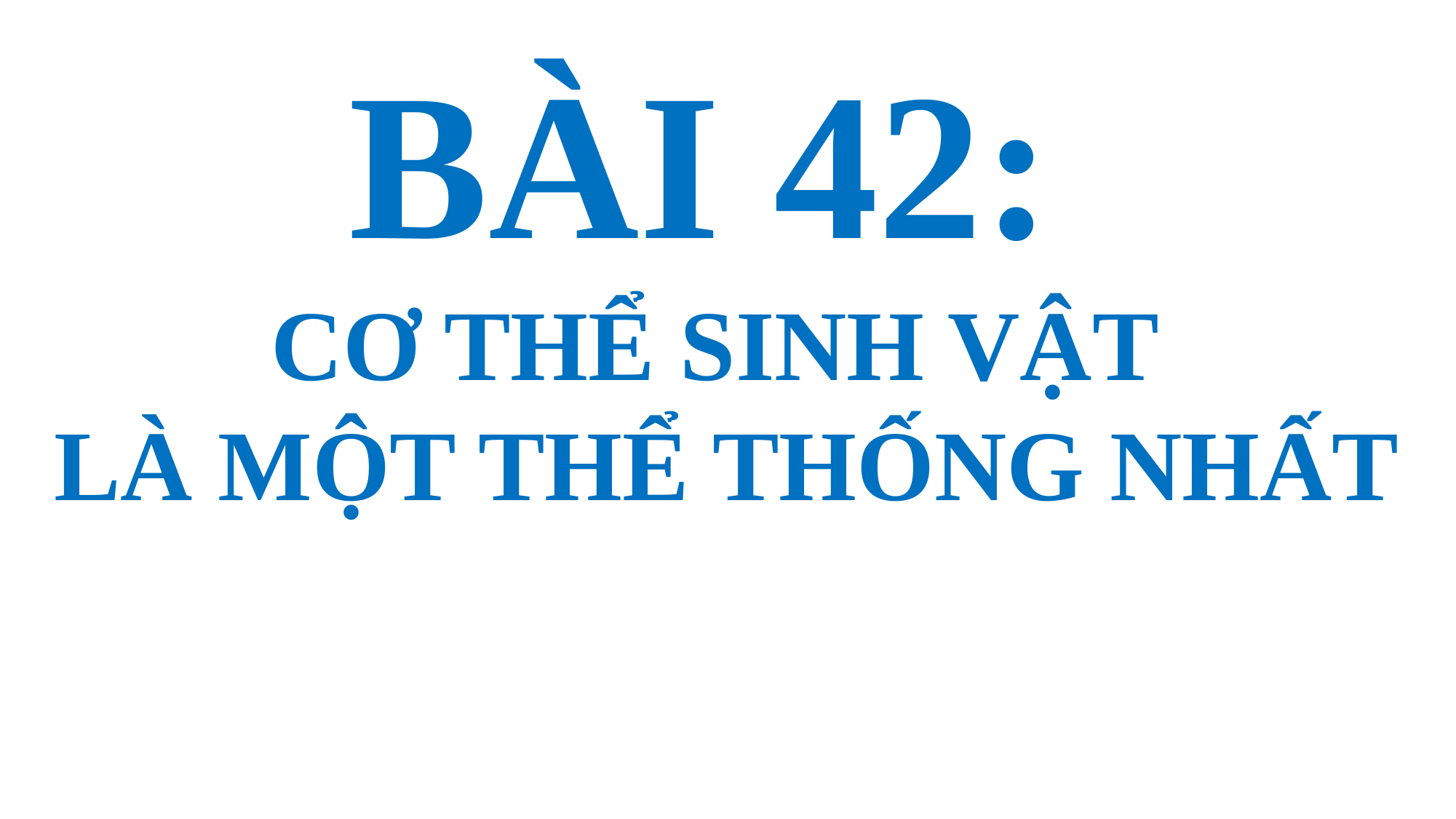

BÀI 42:
CƠ THỂ SINH VẬT
LÀ MỘT THỂ THỐNG NHẤT